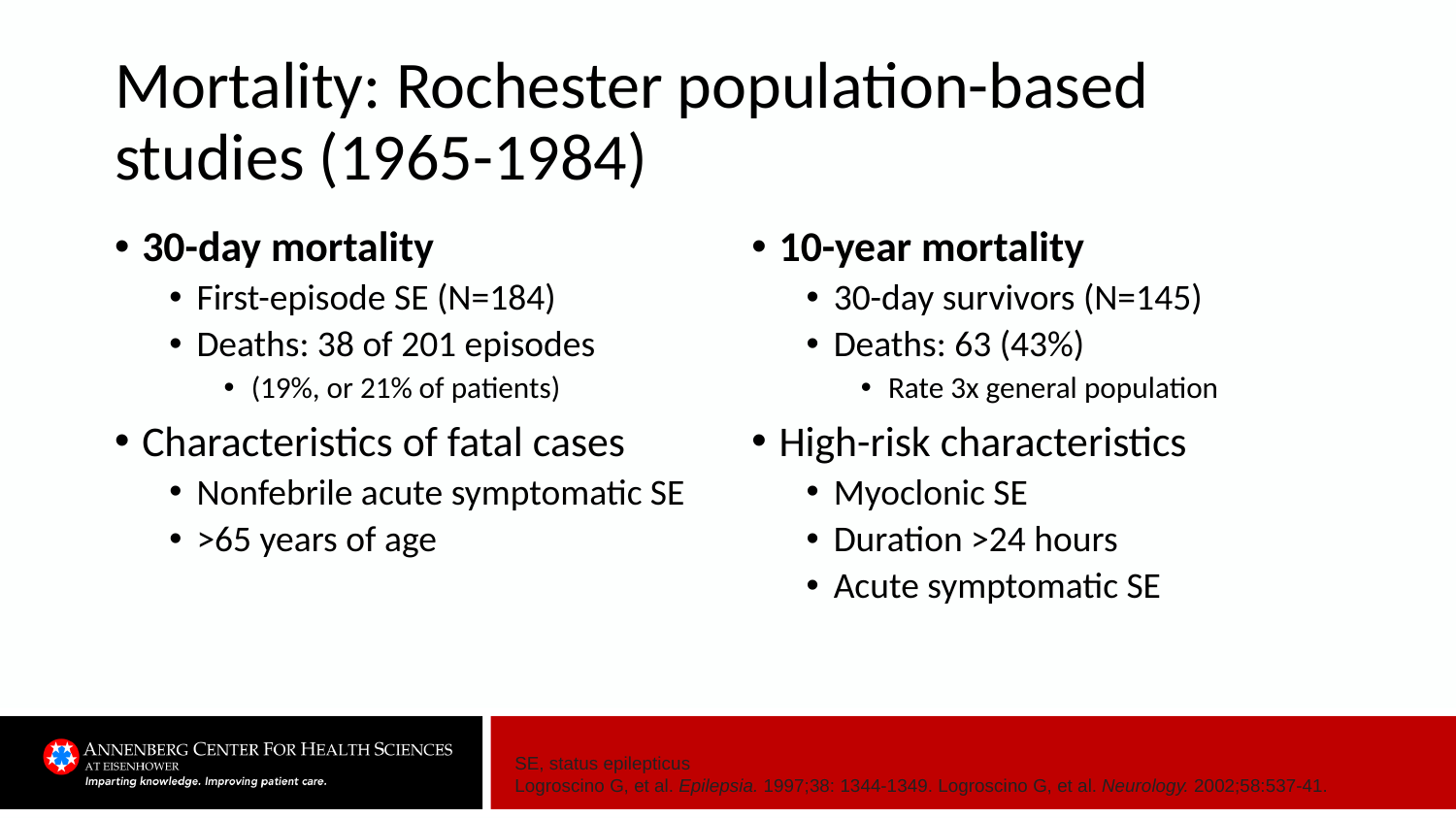

# Mortality: Rochester population-based studies (1965-1984)
30-day mortality
First-episode SE (N=184)
Deaths: 38 of 201 episodes
(19%, or 21% of patients)
Characteristics of fatal cases
Nonfebrile acute symptomatic SE
>65 years of age
10-year mortality
30-day survivors (N=145)
Deaths: 63 (43%)
Rate 3x general population
High-risk characteristics
Myoclonic SE
Duration >24 hours
Acute symptomatic SE
SE, status epilepticus
Logroscino G, et al. Epilepsia. 1997;38: 1344-1349. Logroscino G, et al. Neurology. 2002;58:537-41.